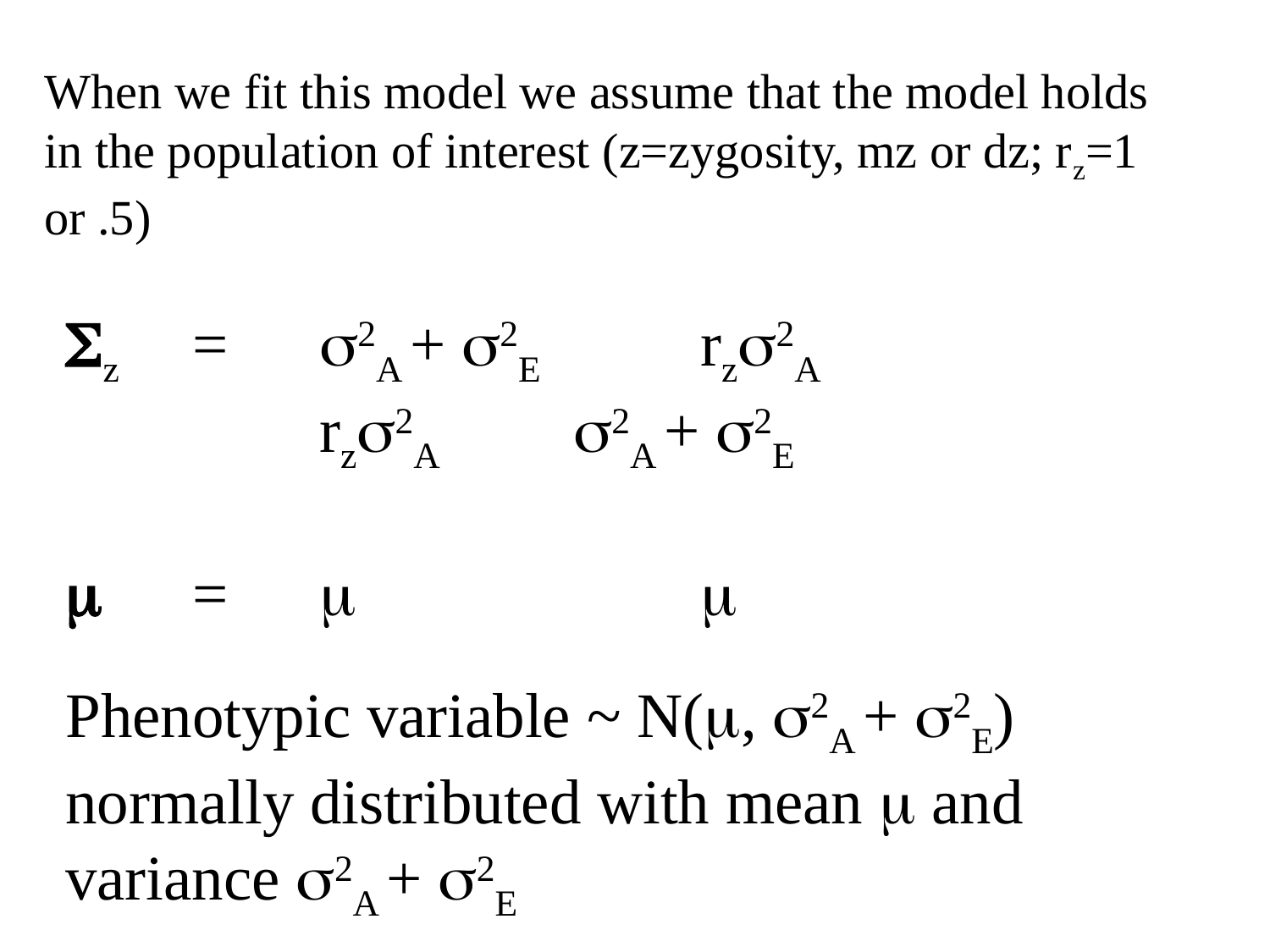

When we fit this model we assume that the model holds in the population of interest (z=zygosity, mz or dz; rz=1 or .5)
Σz	=	σ2A + σ2E		rzσ2A
		rzσ2A	 	σ2A + σ2E

μ	=	μ			μ
Phenotypic variable ~ N(μ, σ2A + σ2E)
normally distributed with mean μ and variance σ2A + σ2E